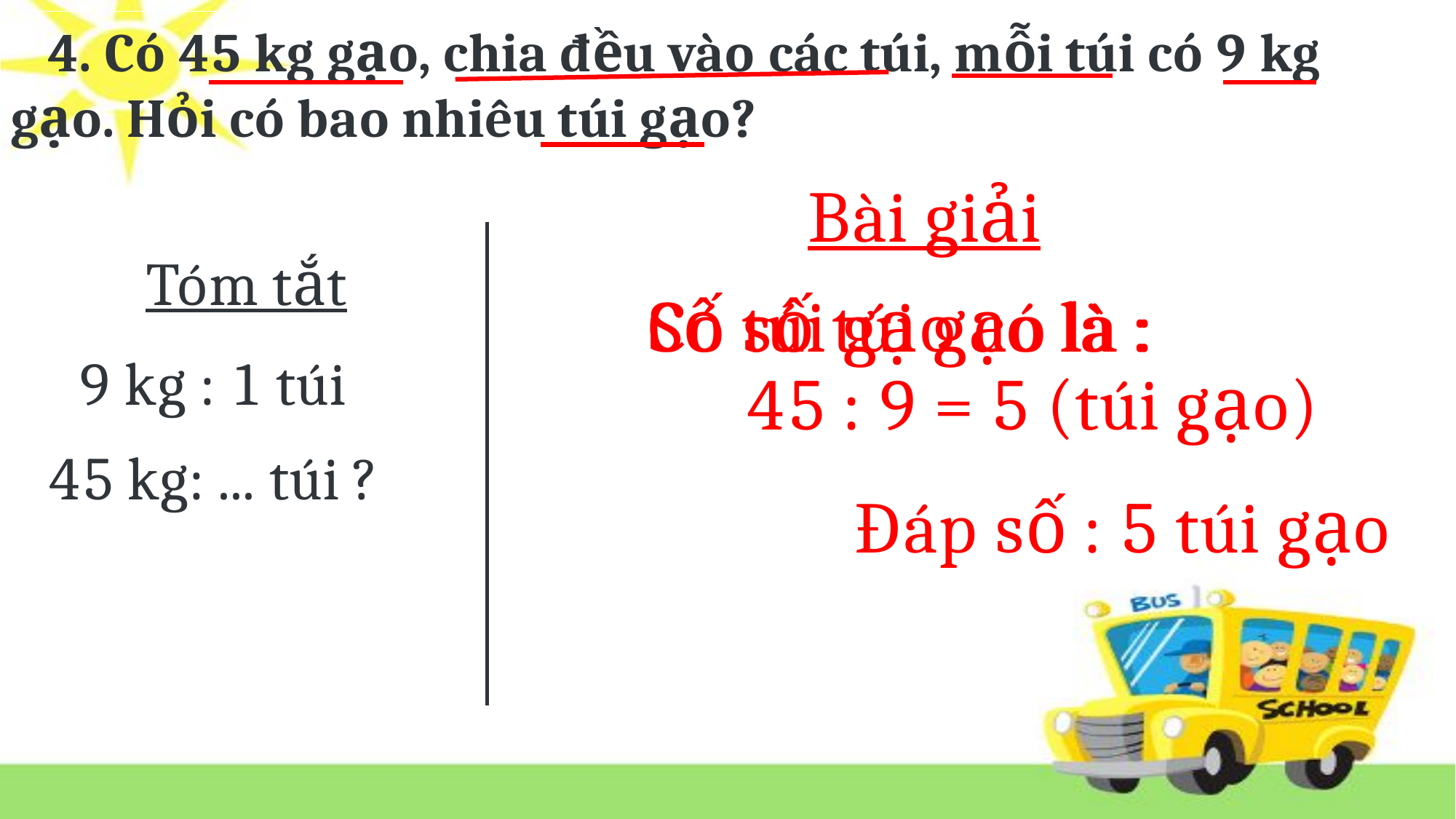

4. Có 45 kg gạo, chia đều vào các túi, mỗi túi có 9 kg gạo. Hỏi có bao nhiêu túi gạo?

Bài giải

45 : 9 = 5 (túi gạo)
                Đáp số : 5 túi gạo
Tóm tắt
Có số túi gạo là :
Số túi gạo có là :
9 kg : 1 túi
45 kg: ... túi ?